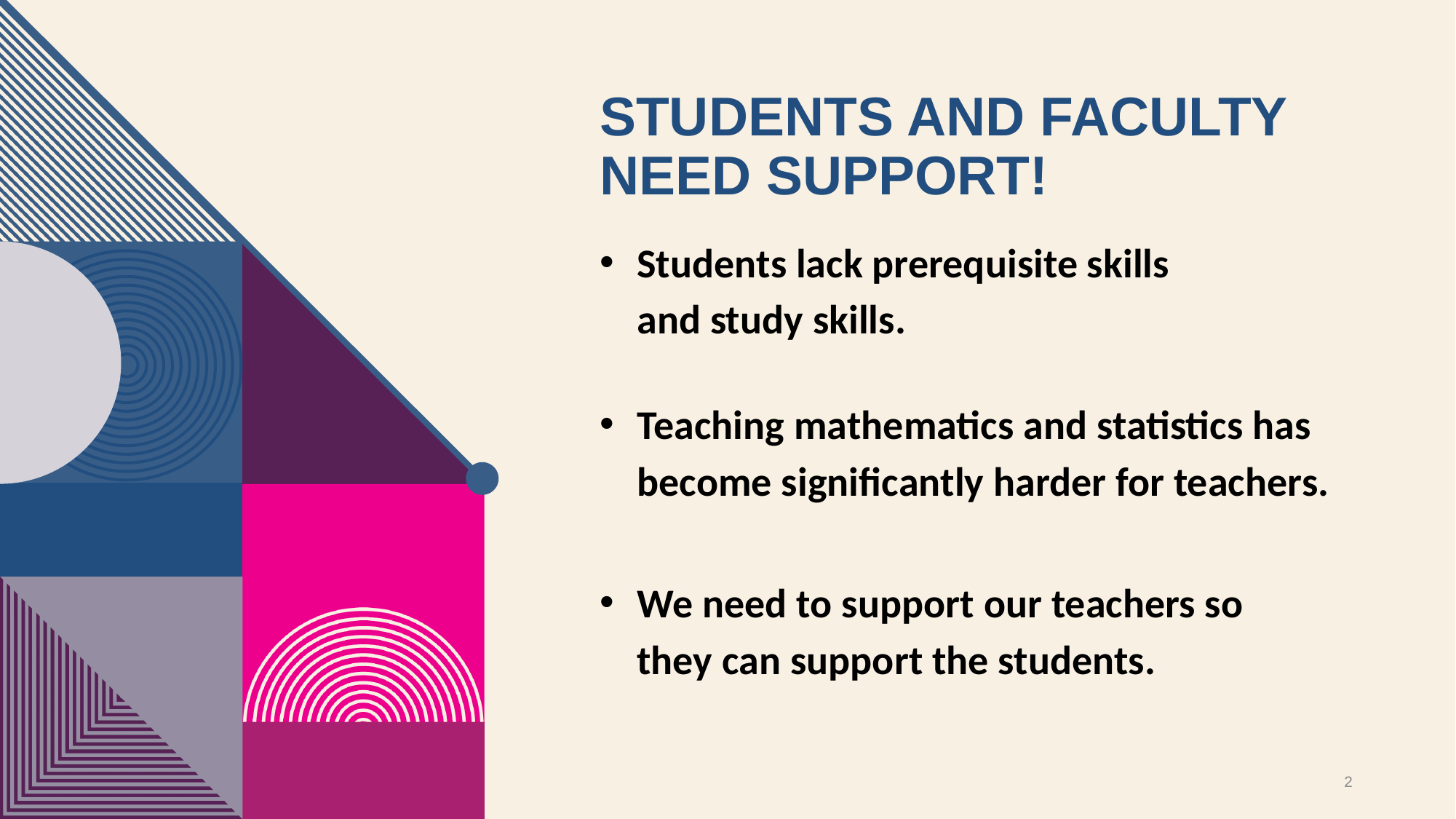

# Students and faculty need support!
Students lack prerequisite skills
and study skills.
Teaching mathematics and statistics has become significantly harder for teachers.
We need to support our teachers so
they can support the students.

2